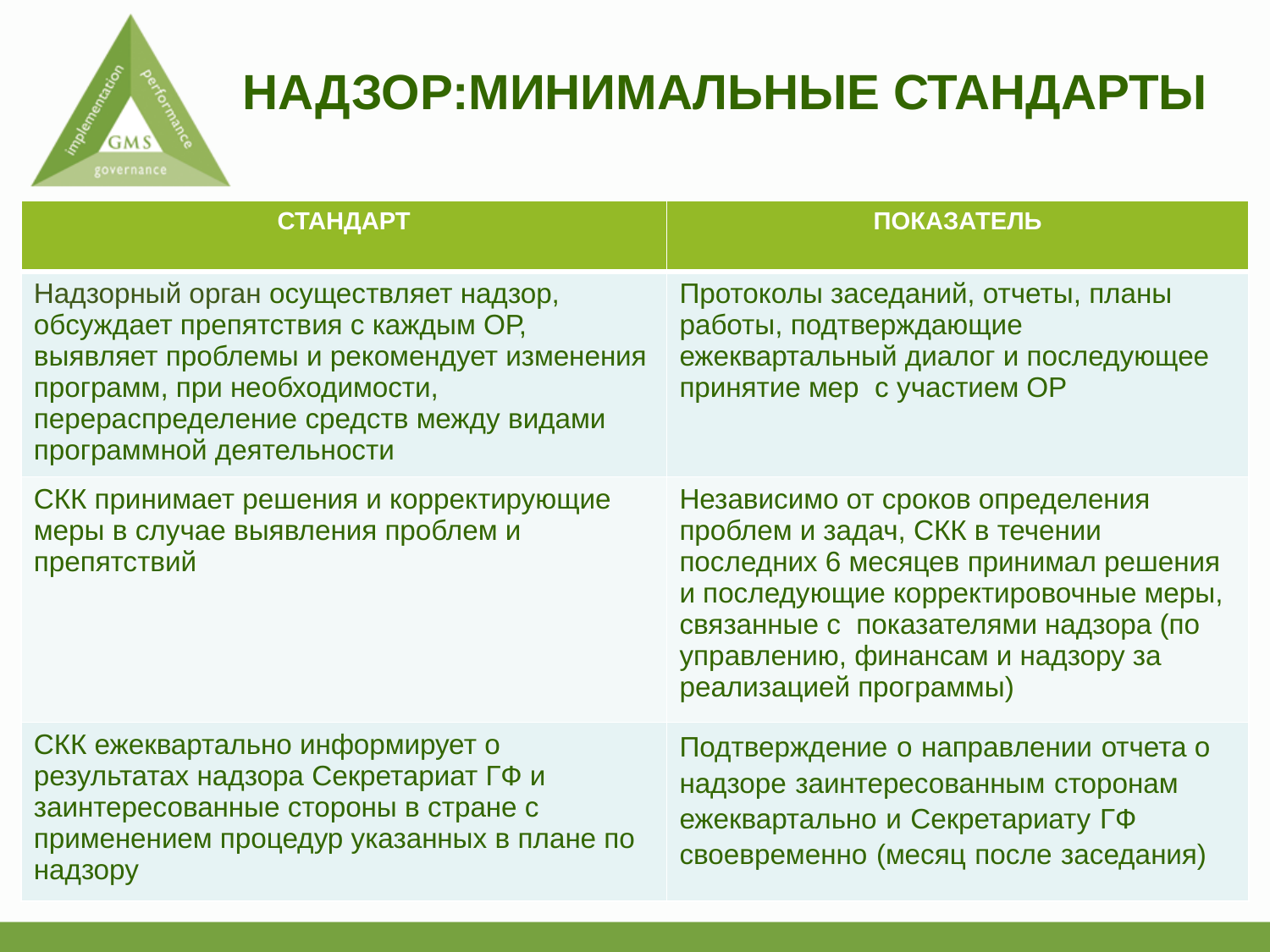

# НАДЗОР:МИНИМАЛЬНЫЕ СТАНДАРТЫ
| СТАНДАРТ | ПОКАЗАТЕЛЬ |
| --- | --- |
| Надзорный орган осуществляет надзор, обсуждает препятствия с каждым ОР, выявляет проблемы и рекомендует изменения программ, при необходимости, перераспределение средств между видами программной деятельности | Протоколы заседаний, отчеты, планы работы, подтверждающие ежеквартальный диалог и последующее принятие мер с участием ОР |
| СКК принимает решения и корректирующие меры в случае выявления проблем и препятствий | Независимо от сроков определения проблем и задач, СКК в течении последних 6 месяцев принимал решения и последующие корректировочные меры, связанные с показателями надзора (по управлению, финансам и надзору за реализацией программы) |
| СКК ежеквартально информирует о результатах надзора Секретариат ГФ и заинтересованные стороны в стране с применением процедур указанных в плане по надзору | Подтверждение о направлении отчета о надзоре заинтересованным сторонам ежеквартально и Секретариату ГФ своевременно (месяц после заседания) |